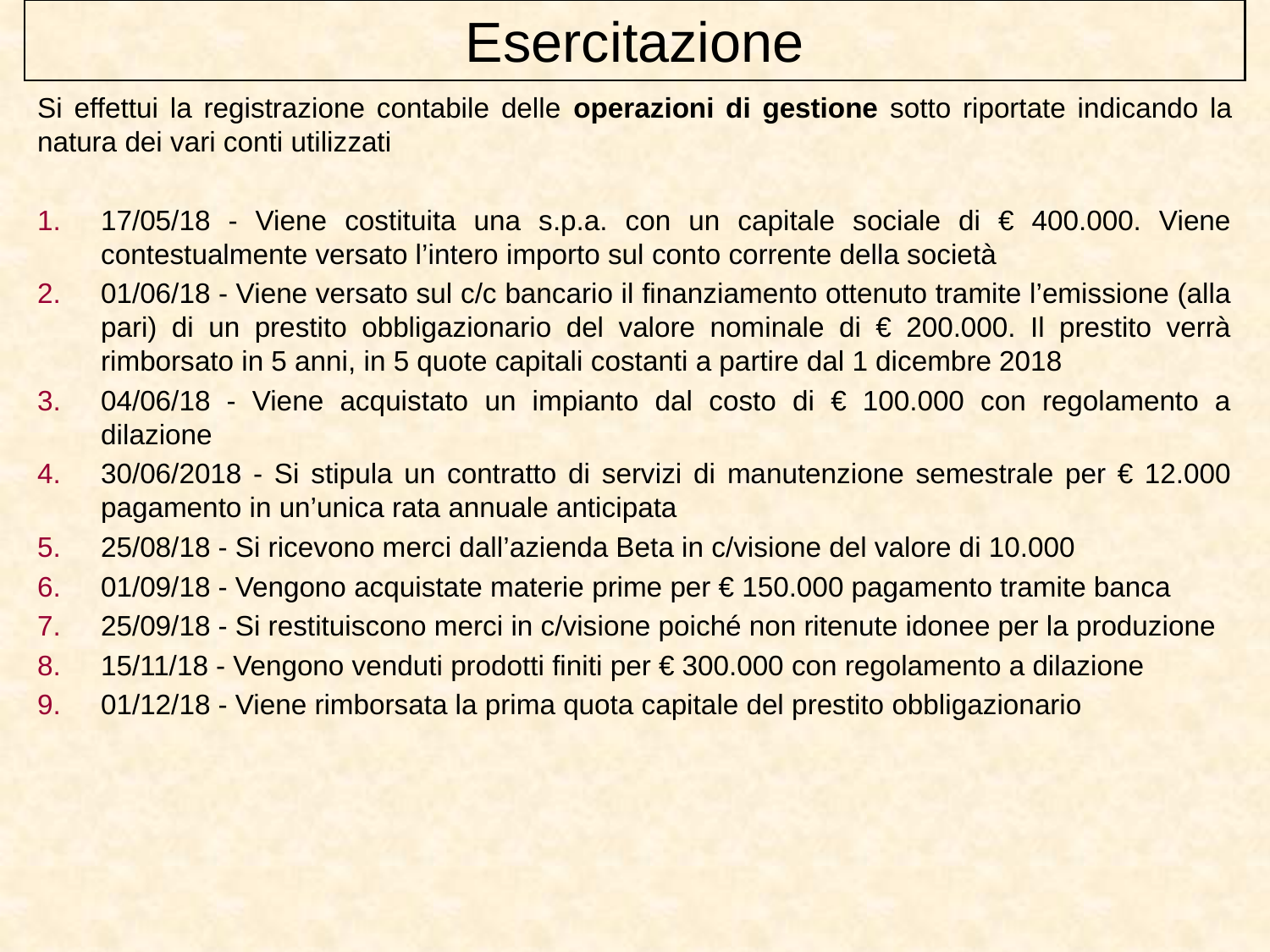

Esercitazione
Si effettui la registrazione contabile delle operazioni di gestione sotto riportate indicando la natura dei vari conti utilizzati

17/05/18 - Viene costituita una s.p.a. con un capitale sociale di € 400.000. Viene contestualmente versato l’intero importo sul conto corrente della società
01/06/18 - Viene versato sul c/c bancario il finanziamento ottenuto tramite l’emissione (alla pari) di un prestito obbligazionario del valore nominale di € 200.000. Il prestito verrà rimborsato in 5 anni, in 5 quote capitali costanti a partire dal 1 dicembre 2018
04/06/18 - Viene acquistato un impianto dal costo di € 100.000 con regolamento a dilazione
30/06/2018 - Si stipula un contratto di servizi di manutenzione semestrale per € 12.000 pagamento in un’unica rata annuale anticipata
25/08/18 - Si ricevono merci dall’azienda Beta in c/visione del valore di 10.000
01/09/18 - Vengono acquistate materie prime per € 150.000 pagamento tramite banca
25/09/18 - Si restituiscono merci in c/visione poiché non ritenute idonee per la produzione
15/11/18 - Vengono venduti prodotti finiti per € 300.000 con regolamento a dilazione
01/12/18 - Viene rimborsata la prima quota capitale del prestito obbligazionario